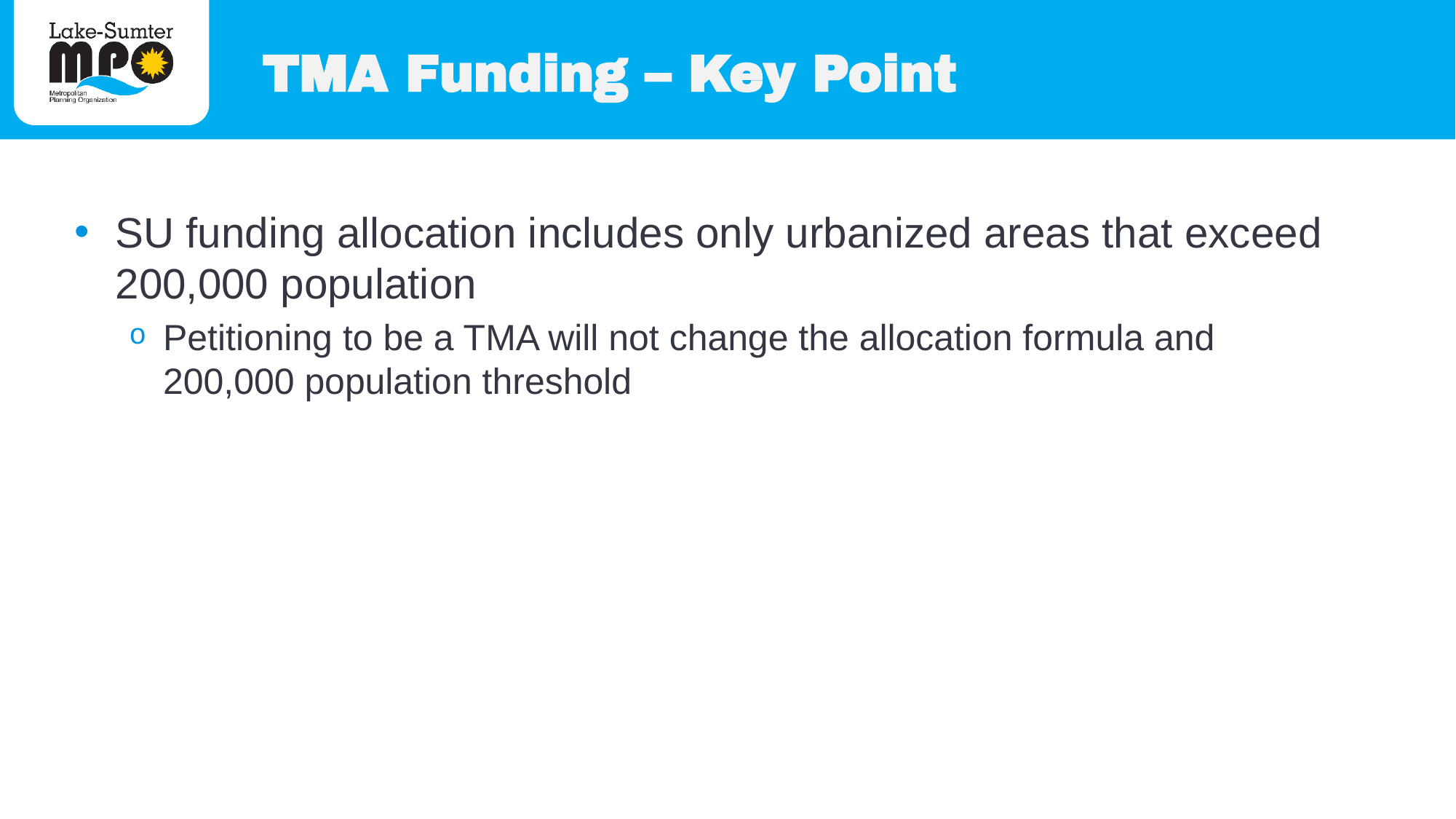

# TMA Funding – Key Point
SU funding allocation includes only urbanized areas that exceed 200,000 population
Petitioning to be a TMA will not change the allocation formula and 200,000 population threshold